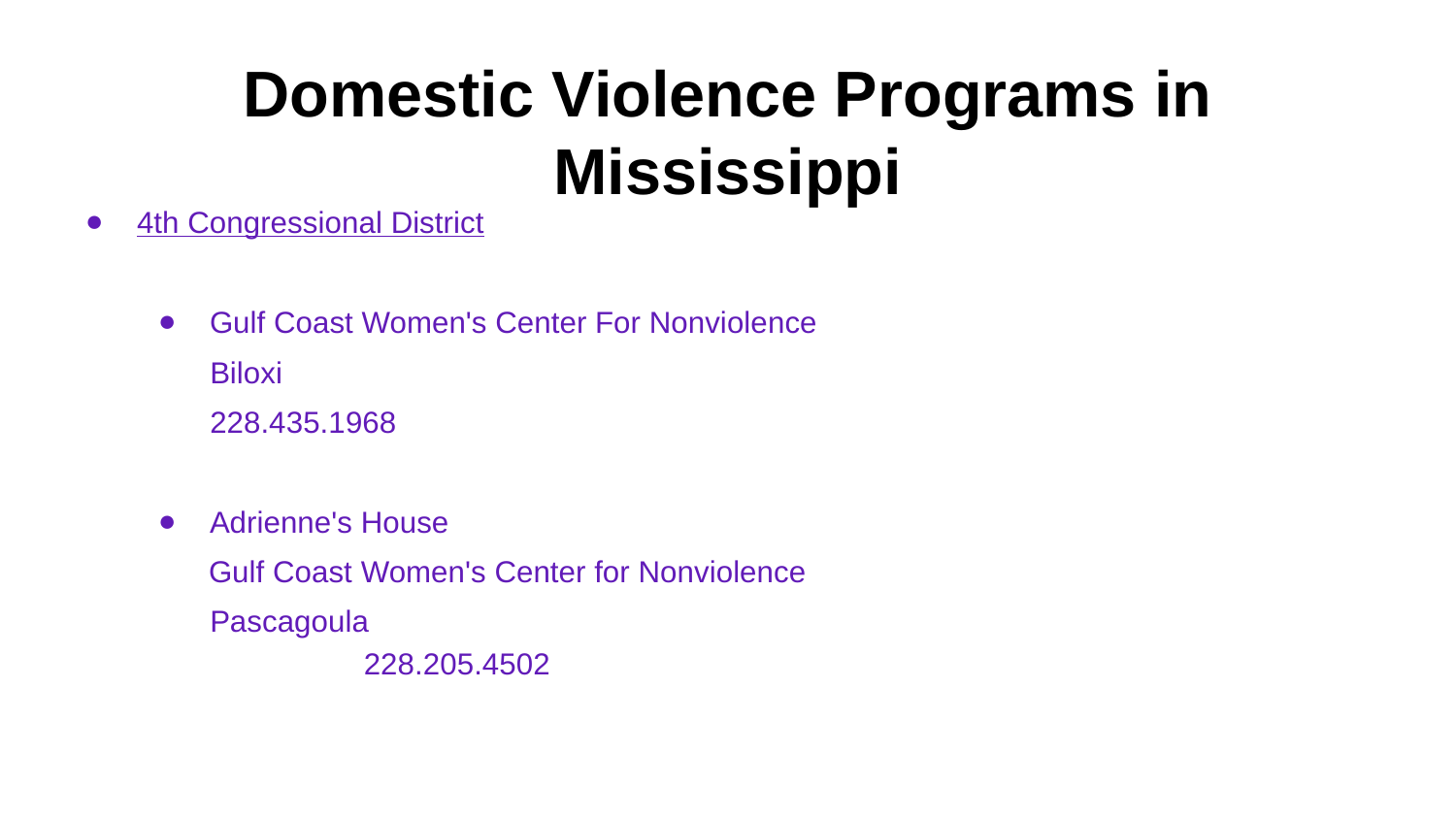

# Domestic Violence Programs in Mississippi
4th Congressional District

Gulf Coast Women's Center For Nonviolence
Biloxi
228.435.1968

Adrienne's House
  Gulf Coast Women's Center for Nonviolence
Pascagoula
       		 228.205.4502